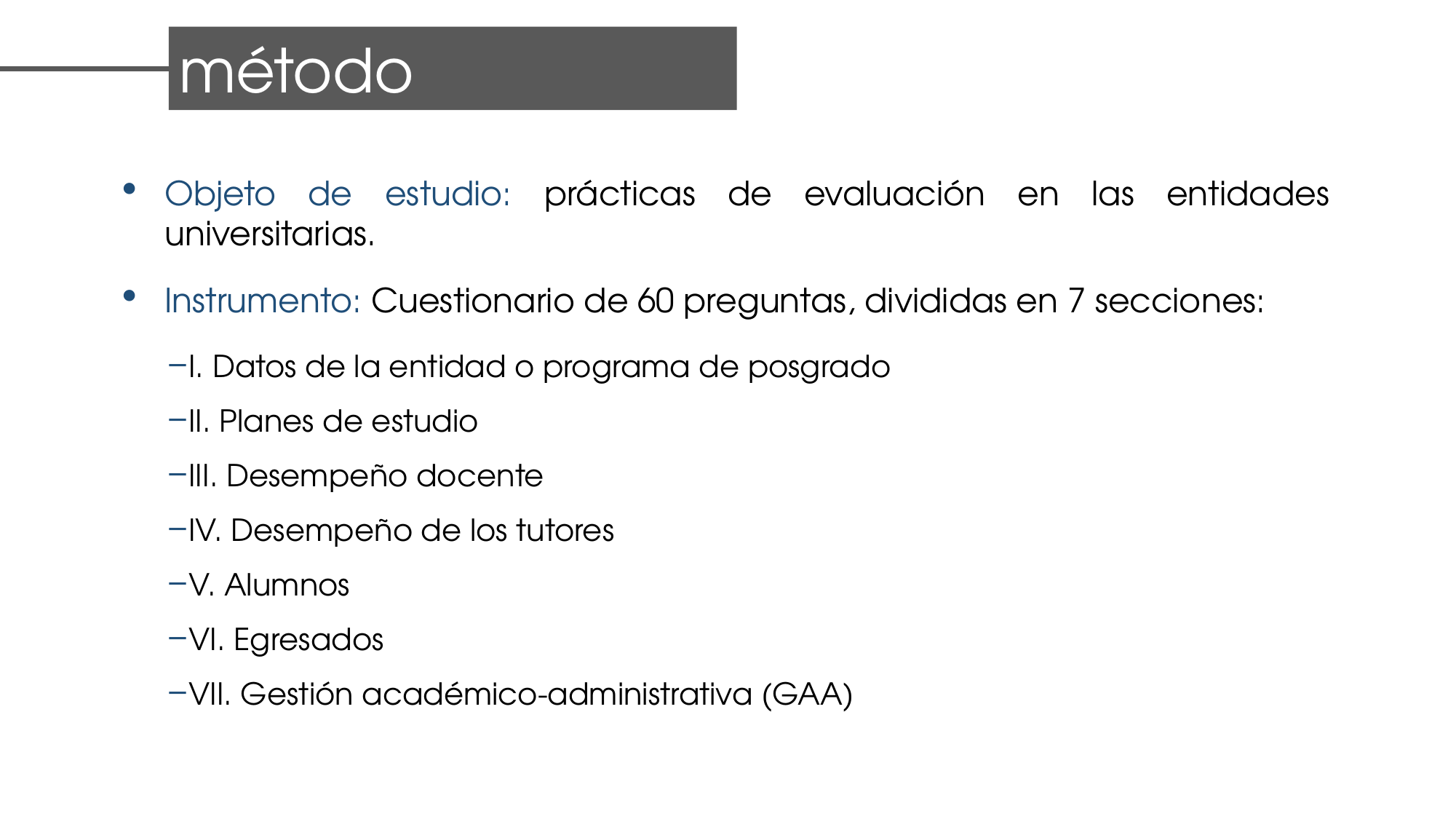

método
Objeto de estudio: prácticas de evaluación en las entidades universitarias.
Instrumento: Cuestionario de 60 preguntas, divididas en 7 secciones:
I. Datos de la entidad o programa de posgrado
II. Planes de estudio
III. Desempeño docente
IV. Desempeño de los tutores
V. Alumnos
VI. Egresados
VII. Gestión académico-administrativa (GAA)